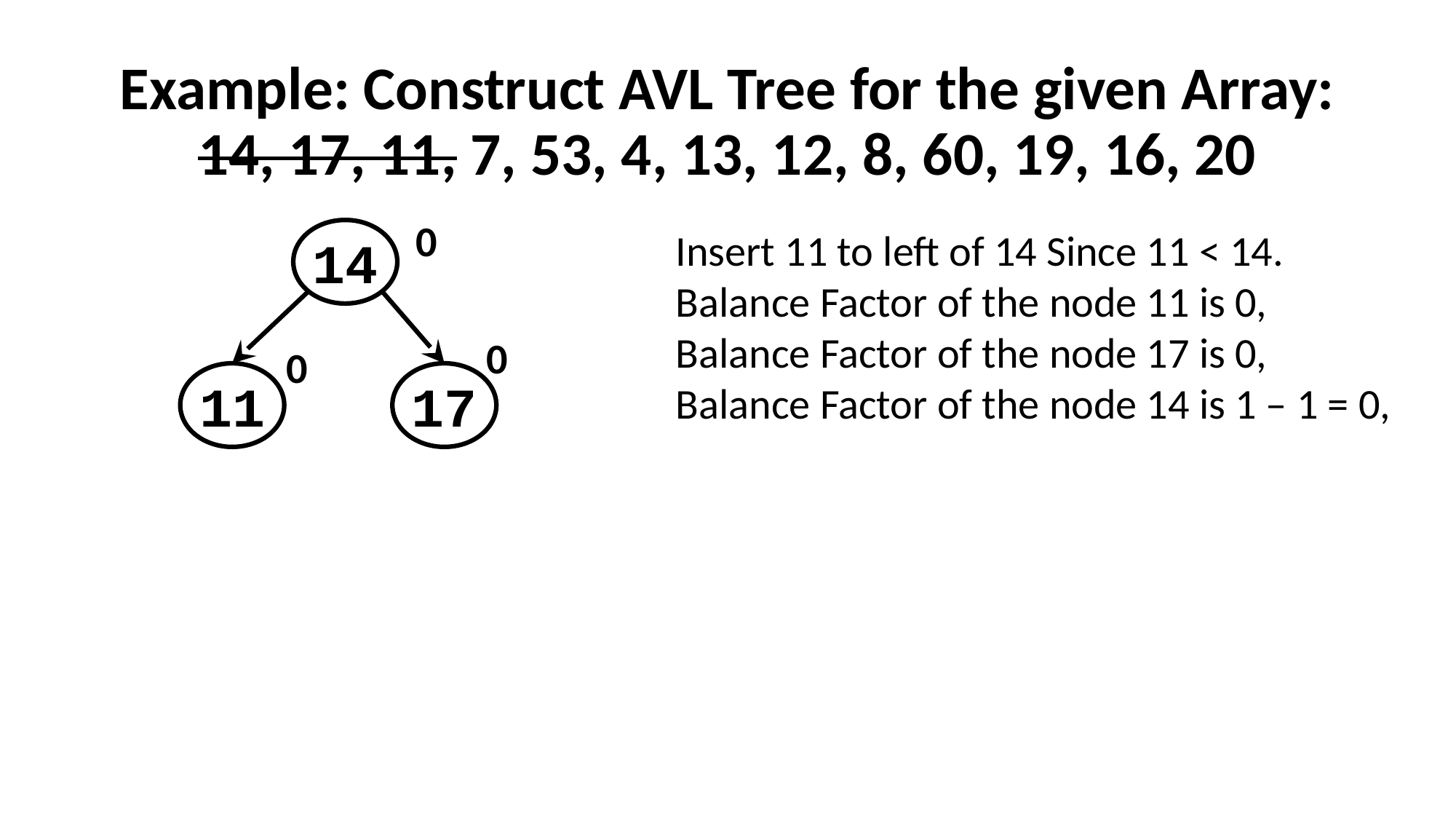

# Example: Construct AVL Tree for the given Array: 14, 17, 11, 7, 53, 4, 13, 12, 8, 60, 19, 16, 20
0
14
11
17
0
0
Insert 11 to left of 14 Since 11 < 14.
Balance Factor of the node 11 is 0,
Balance Factor of the node 17 is 0,
Balance Factor of the node 14 is 1 – 1 = 0,